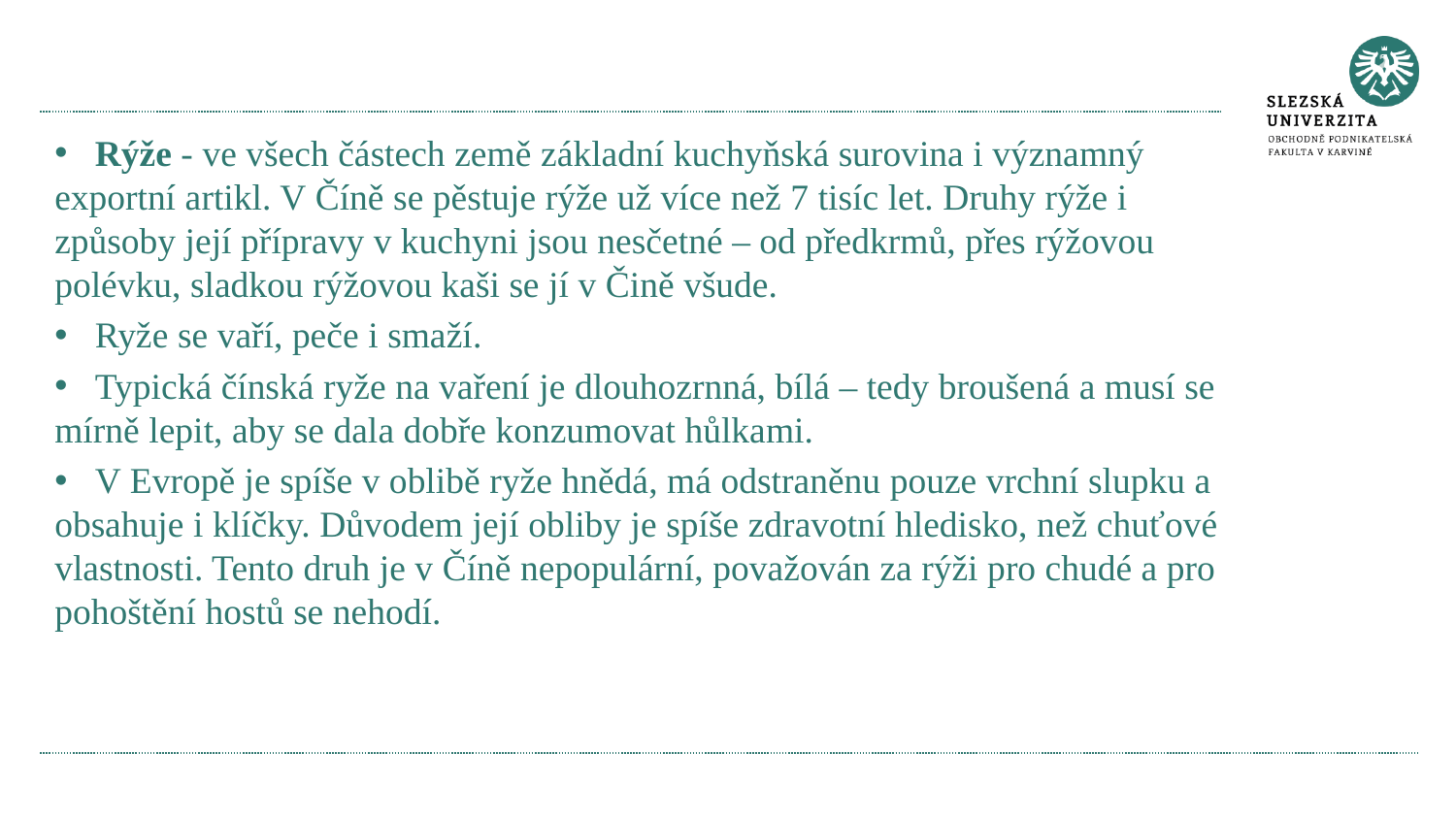

Rýže - ve všech částech země základní kuchyňská surovina i významný exportní artikl. V Číně se pěstuje rýže už více než 7 tisíc let. Druhy rýže i způsoby její přípravy v kuchyni jsou nesčetné – od předkrmů, přes rýžovou polévku, sladkou rýžovou kaši se jí v Čině všude.
   Ryže se vaří, peče i smaží.
   Typická čínská ryže na vaření je dlouhozrnná, bílá – tedy broušená a musí se mírně lepit, aby se dala dobře konzumovat hůlkami.
   V Evropě je spíše v oblibě ryže hnědá, má odstraněnu pouze vrchní slupku a obsahuje i klíčky. Důvodem její obliby je spíše zdravotní hledisko, než chuťové vlastnosti. Tento druh je v Číně nepopulární, považován za rýži pro chudé a pro pohoštění hostů se nehodí.